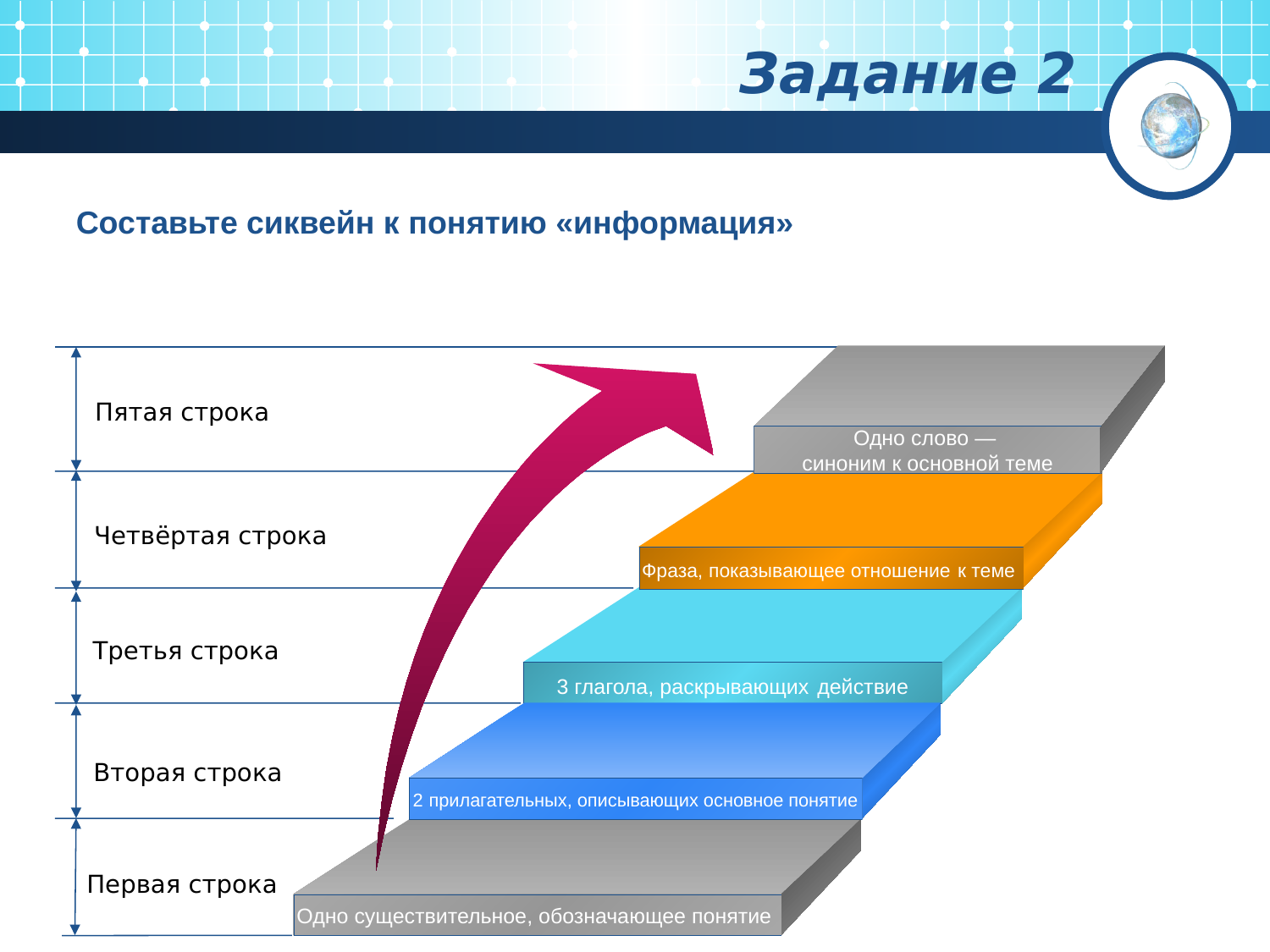

# Задание 2
Составьте сиквейн к понятию «информация»

Фраза, показывающее отношение к теме

3 глагола, раскрывающих действие

2 прилагательных, описывающих основное понятие

Одно существительное, обозначающее понятие
Пятая строка
Одно слово —
синоним к основной теме

Четвёртая строка

Третья строка

Вторая строка

Первая строка